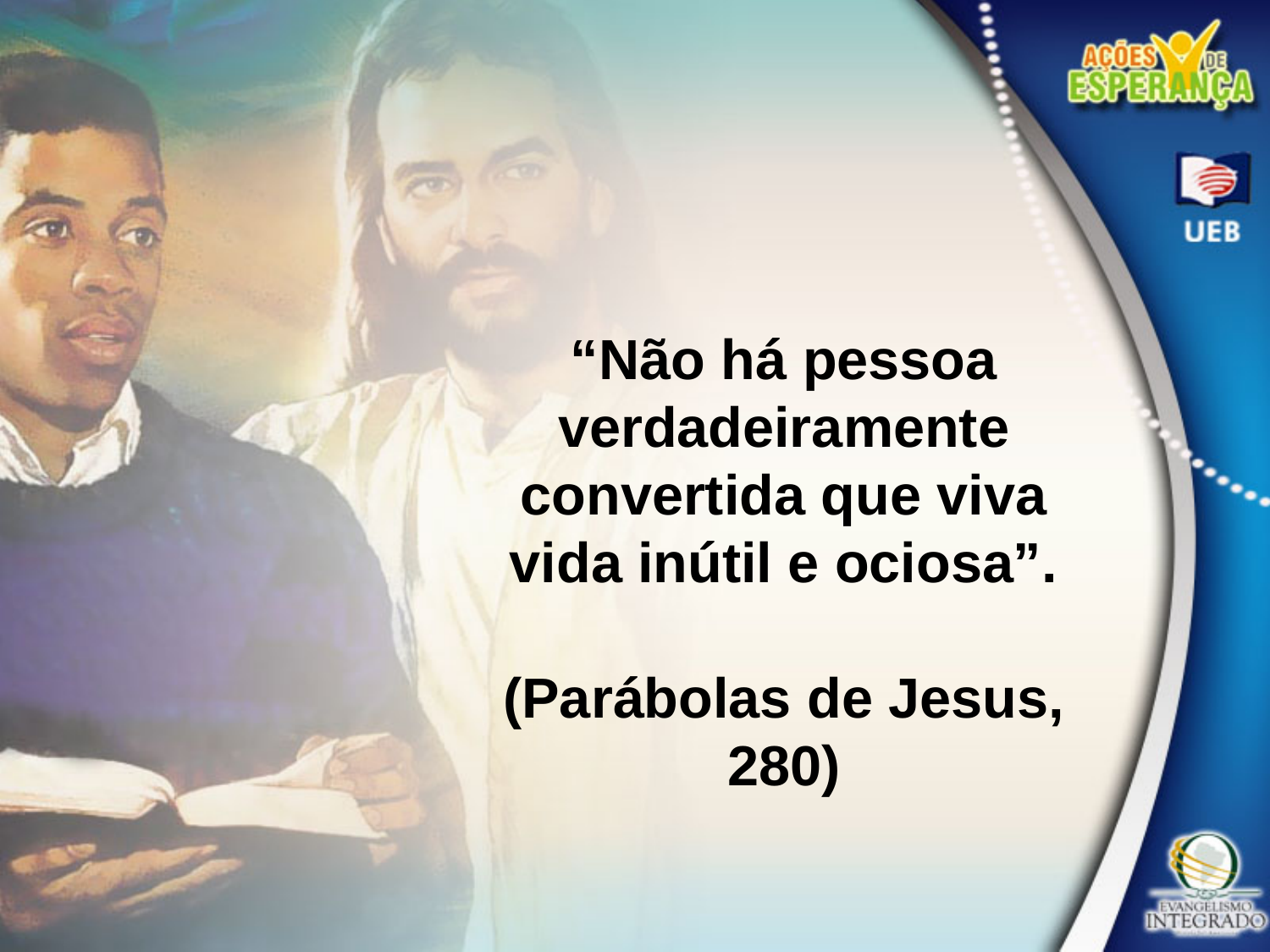

“Não há pessoa verdadeiramente convertida que viva vida inútil e ociosa”.

(Parábolas de Jesus, 280)